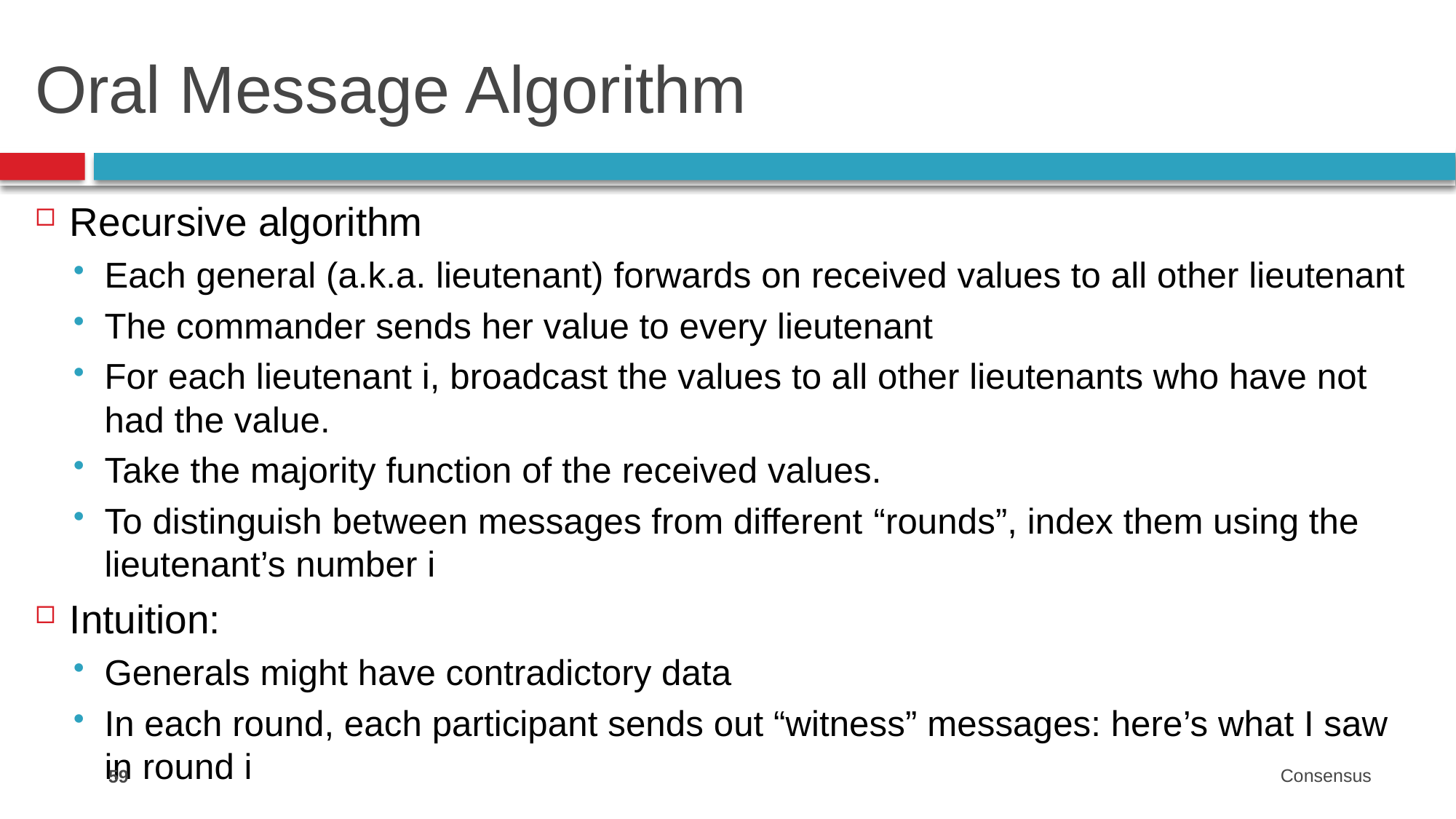

# Oral Message Algorithm
Recursive algorithm
Each general (a.k.a. lieutenant) forwards on received values to all other lieutenant
The commander sends her value to every lieutenant
For each lieutenant i, broadcast the values to all other lieutenants who have not had the value.
Take the majority function of the received values.
To distinguish between messages from different “rounds”, index them using the lieutenant’s number i
Intuition:
Generals might have contradictory data
In each round, each participant sends out “witness” messages: here’s what I saw in round i

59
Consensus